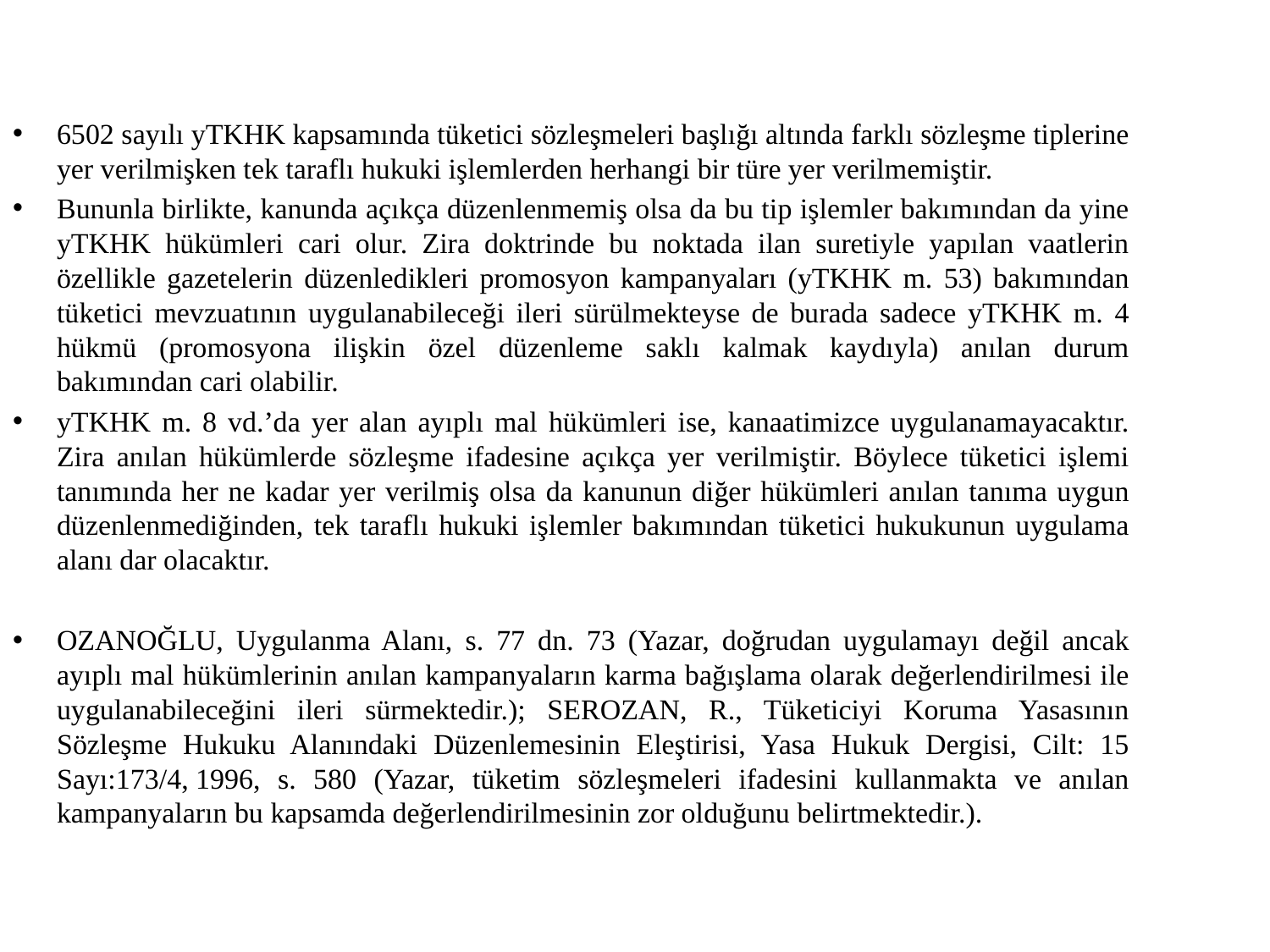

6502 sayılı yTKHK kapsamında tüketici sözleşmeleri başlığı altında farklı sözleşme tiplerine yer verilmişken tek taraflı hukuki işlemlerden herhangi bir türe yer verilmemiştir.
Bununla birlikte, kanunda açıkça düzenlenmemiş olsa da bu tip işlemler bakımından da yine yTKHK hükümleri cari olur. Zira doktrinde bu noktada ilan suretiyle yapılan vaatlerin özellikle gazetelerin düzenledikleri promosyon kampanyaları (yTKHK m. 53) bakımından tüketici mevzuatının uygulanabileceği ileri sürülmekteyse de burada sadece yTKHK m. 4 hükmü (promosyona ilişkin özel düzenleme saklı kalmak kaydıyla) anılan durum bakımından cari olabilir.
yTKHK m. 8 vd.’da yer alan ayıplı mal hükümleri ise, kanaatimizce uygulanamayacaktır. Zira anılan hükümlerde sözleşme ifadesine açıkça yer verilmiştir. Böylece tüketici işlemi tanımında her ne kadar yer verilmiş olsa da kanunun diğer hükümleri anılan tanıma uygun düzenlenmediğinden, tek taraflı hukuki işlemler bakımından tüketici hukukunun uygulama alanı dar olacaktır.

OZANOĞLU, Uygulanma Alanı, s. 77 dn. 73 (Yazar, doğrudan uygulamayı değil ancak ayıplı mal hükümlerinin anılan kampanyaların karma bağışlama olarak değerlendirilmesi ile uygulanabileceğini ileri sürmektedir.); SEROZAN, R., Tüketiciyi Koruma Yasasının Sözleşme Hukuku Alanındaki Düzenlemesinin Eleştirisi, Yasa Hukuk Dergisi, Cilt: 15 Sayı:173/4, 1996, s. 580 (Yazar, tüketim sözleşmeleri ifadesini kullanmakta ve anılan kampanyaların bu kapsamda değerlendirilmesinin zor olduğunu belirtmektedir.).